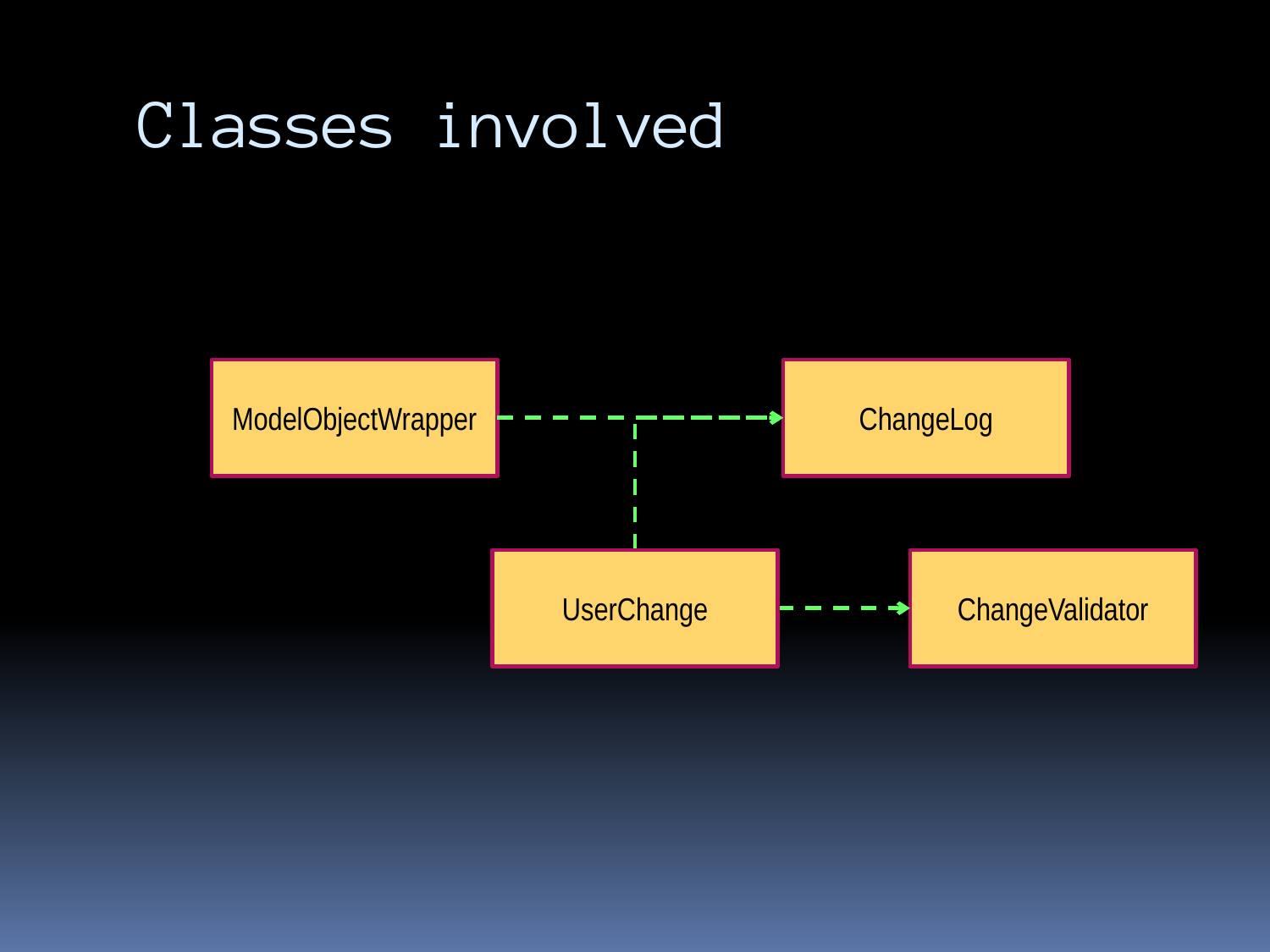

# Classes involved
ModelObjectWrapper
ChangeLog
UserChange
ChangeValidator